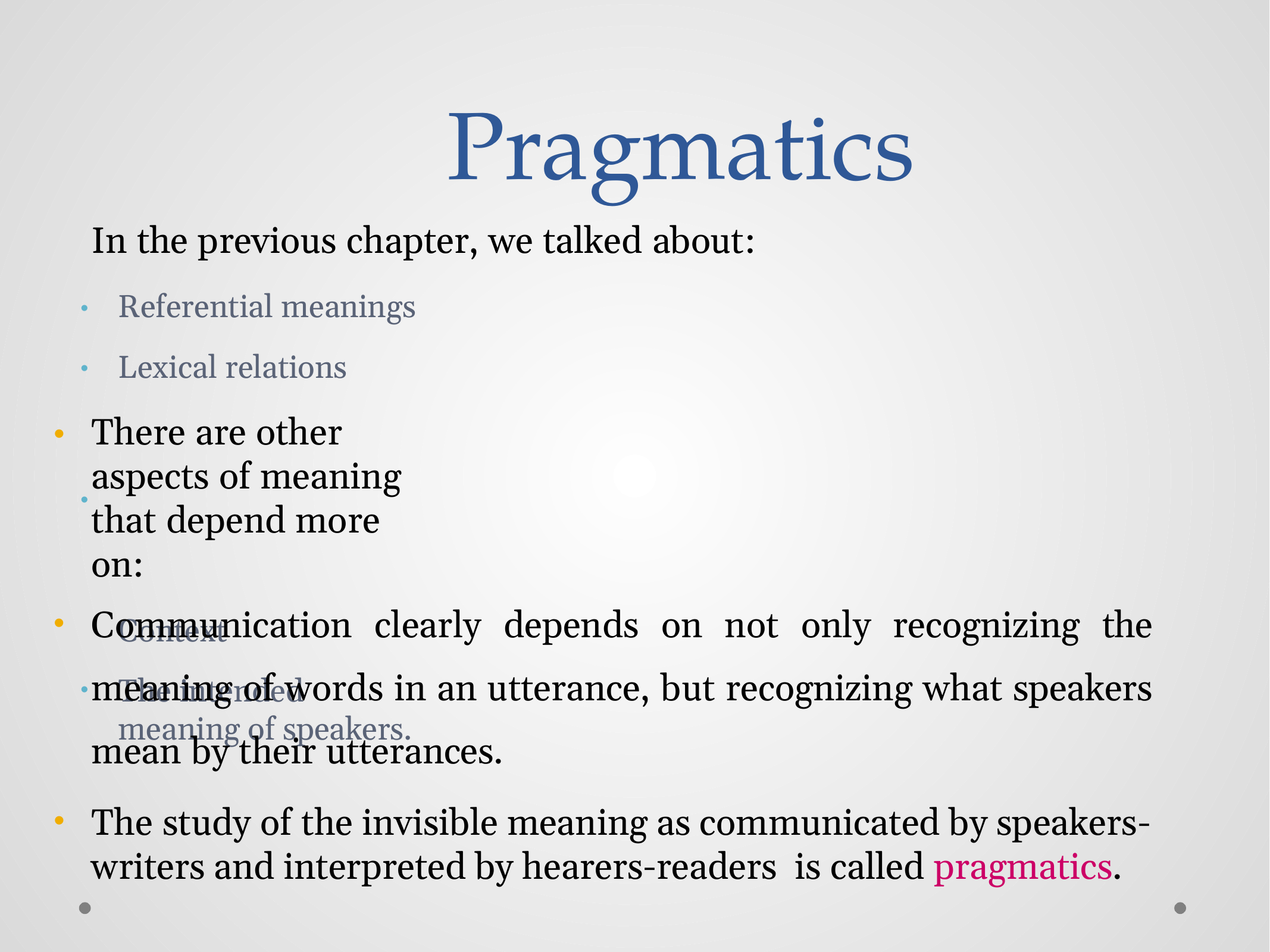

# Pragmatics
In the previous chapter, we talked about:
Referential meanings Lexical relations
There are other aspects of meaning that depend more on:
Context
The intended meaning of speakers.
•
•
•
•
Communication clearly depends on not only recognizing the meaning of words in an utterance, but recognizing what speakers mean by their utterances.
The study of the invisible meaning as communicated by speakers-writers and interpreted by hearers-readers  is called pragmatics.